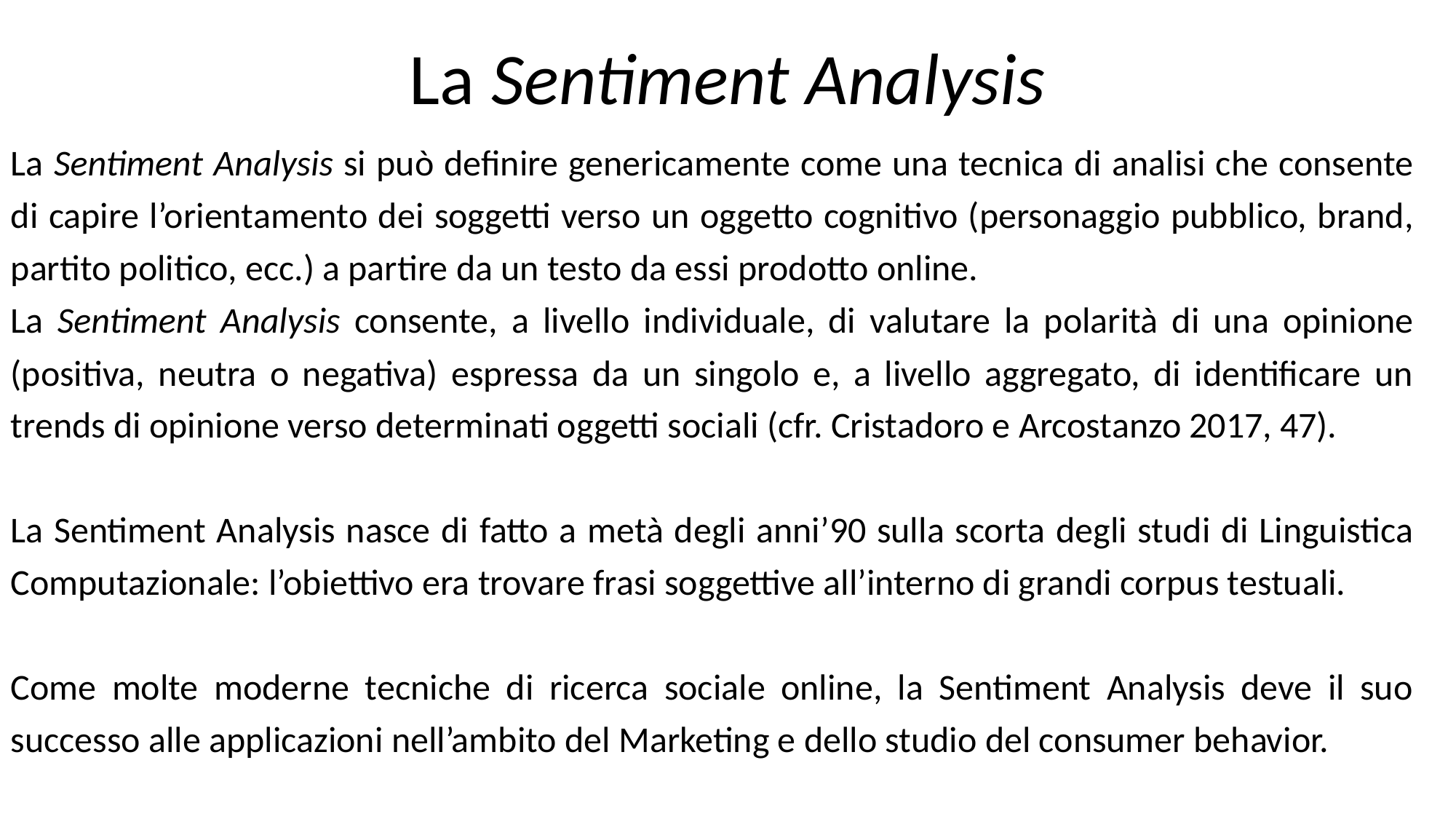

La Sentiment Analysis
La Sentiment Analysis si può definire genericamente come una tecnica di analisi che consente di capire l’orientamento dei soggetti verso un oggetto cognitivo (personaggio pubblico, brand, partito politico, ecc.) a partire da un testo da essi prodotto online.
La Sentiment Analysis consente, a livello individuale, di valutare la polarità di una opinione (positiva, neutra o negativa) espressa da un singolo e, a livello aggregato, di identificare un trends di opinione verso determinati oggetti sociali (cfr. Cristadoro e Arcostanzo 2017, 47).

La Sentiment Analysis nasce di fatto a metà degli anni’90 sulla scorta degli studi di Linguistica Computazionale: l’obiettivo era trovare frasi soggettive all’interno di grandi corpus testuali.

Come molte moderne tecniche di ricerca sociale online, la Sentiment Analysis deve il suo successo alle applicazioni nell’ambito del Marketing e dello studio del consumer behavior.